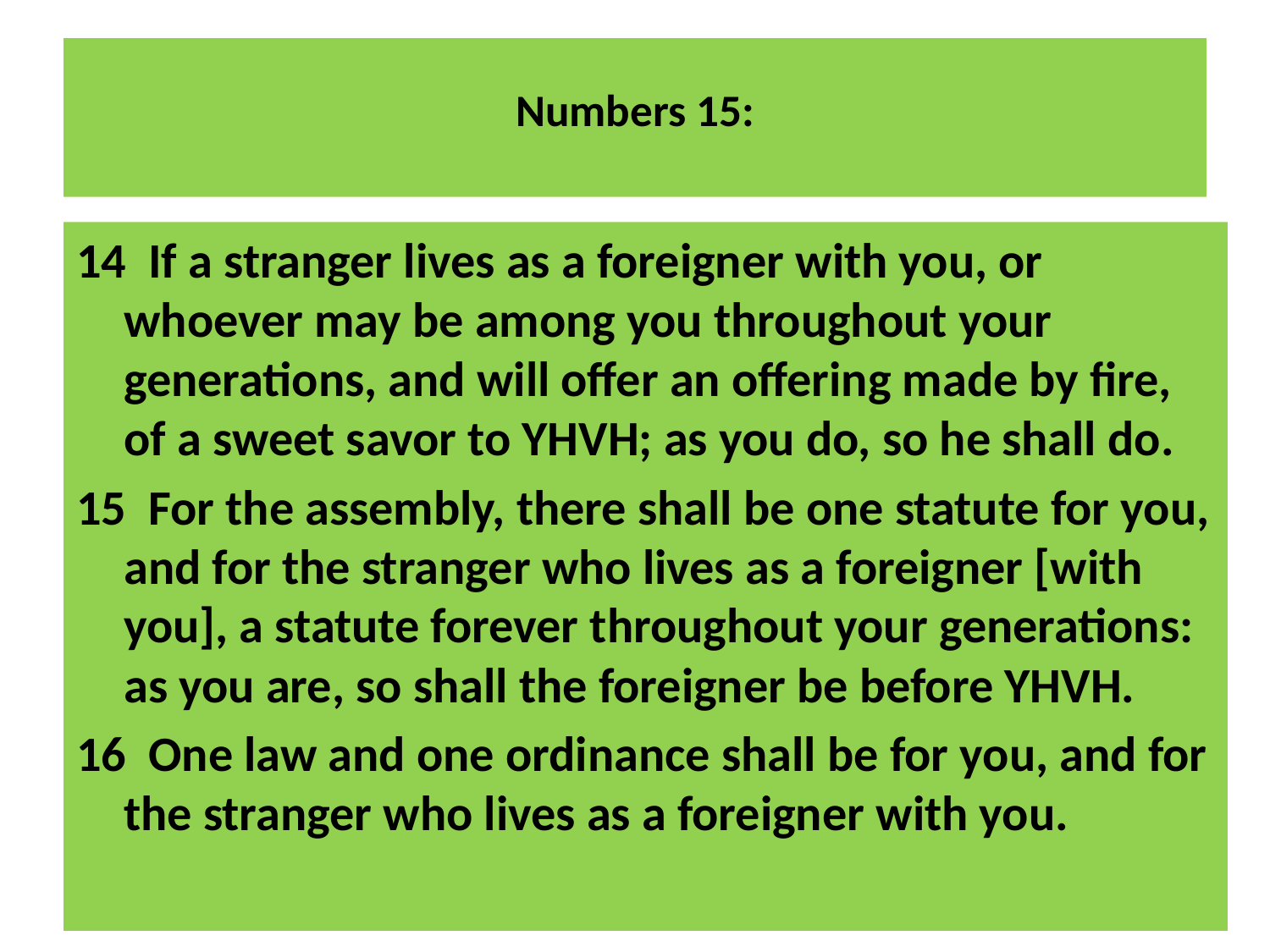

# Numbers 15:
14  If a stranger lives as a foreigner with you, or whoever may be among you throughout your generations, and will offer an offering made by fire, of a sweet savor to YHVH; as you do, so he shall do.
15  For the assembly, there shall be one statute for you, and for the stranger who lives as a foreigner [with you], a statute forever throughout your generations: as you are, so shall the foreigner be before YHVH.
16  One law and one ordinance shall be for you, and for the stranger who lives as a foreigner with you.